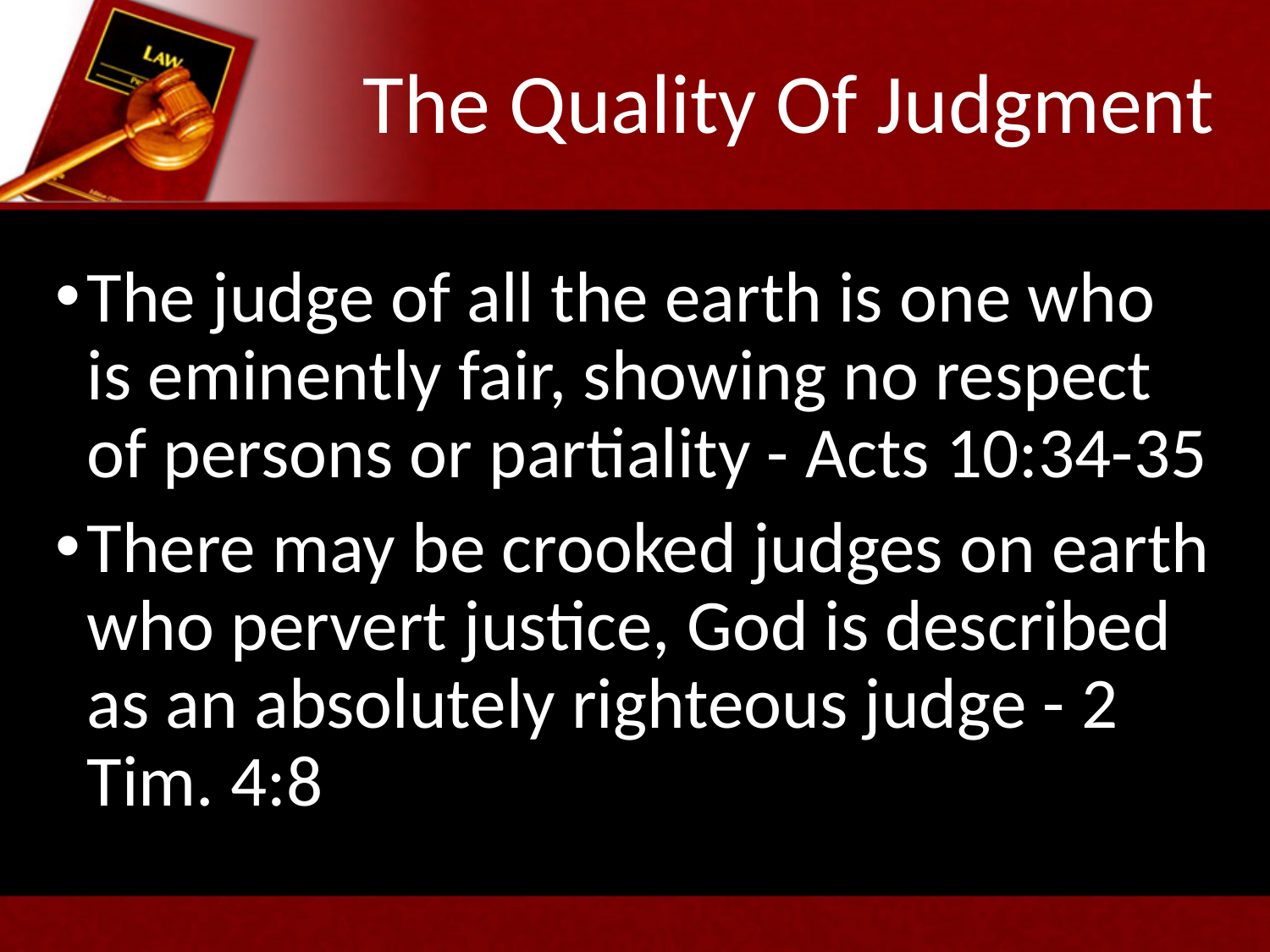

# The Quality Of Judgment
The judge of all the earth is one who is eminently fair, showing no respect of persons or partiality - Acts 10:34-35
There may be crooked judges on earth who pervert justice, God is described as an absolutely righteous judge - 2 Tim. 4:8